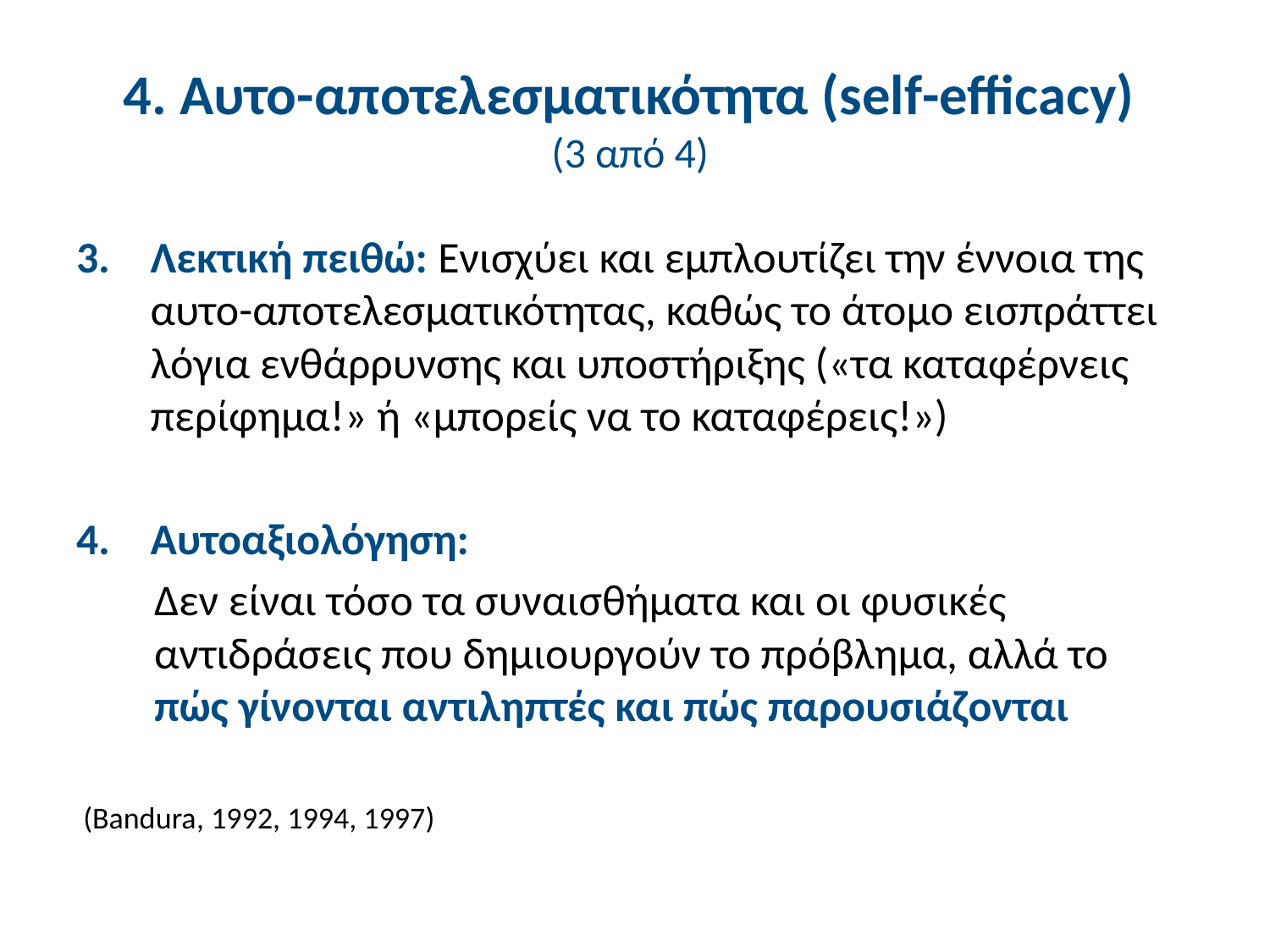

# 4. Αυτο-αποτελεσματικότητα (self-efficacy) (3 από 4)
Λεκτική πειθώ: Ενισχύει και εμπλουτίζει την έννοια της αυτο-αποτελεσματικότητας, καθώς το άτομο εισπράττει λόγια ενθάρρυνσης και υποστήριξης («τα καταφέρνεις περίφημα!» ή «μπορείς να το καταφέρεις!»)

Αυτοαξιολόγηση:
Δεν είναι τόσο τα συναισθήματα και οι φυσικές αντιδράσεις που δημιουργούν το πρόβλημα, αλλά το πώς γίνονται αντιληπτές και πώς παρουσιάζονται

 (Bandura, 1992, 1994, 1997)